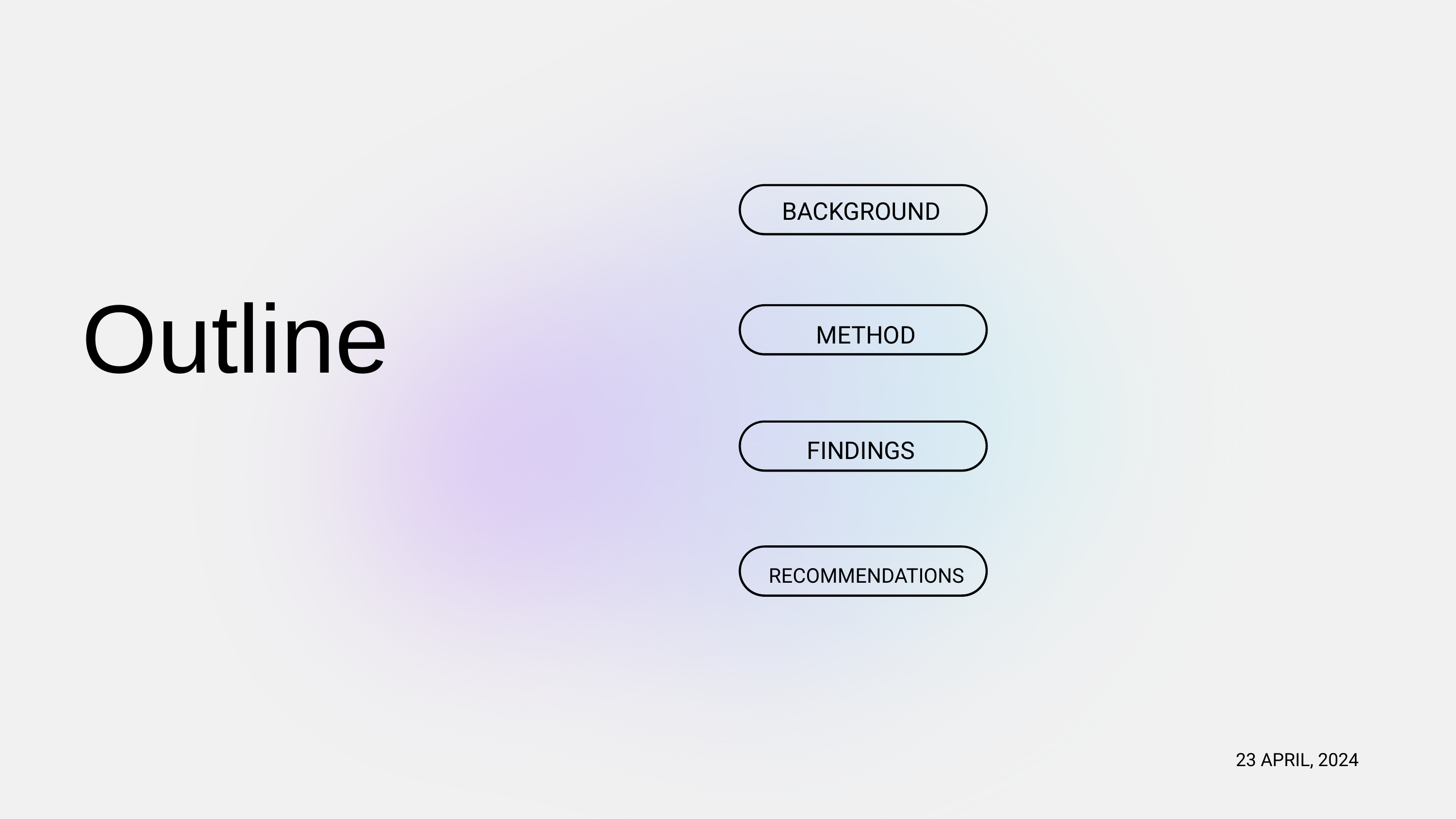

BACKGROUND
Outline

METHOD

FINDINGS

RECOMMENDATIONS
23 APRIL, 2024